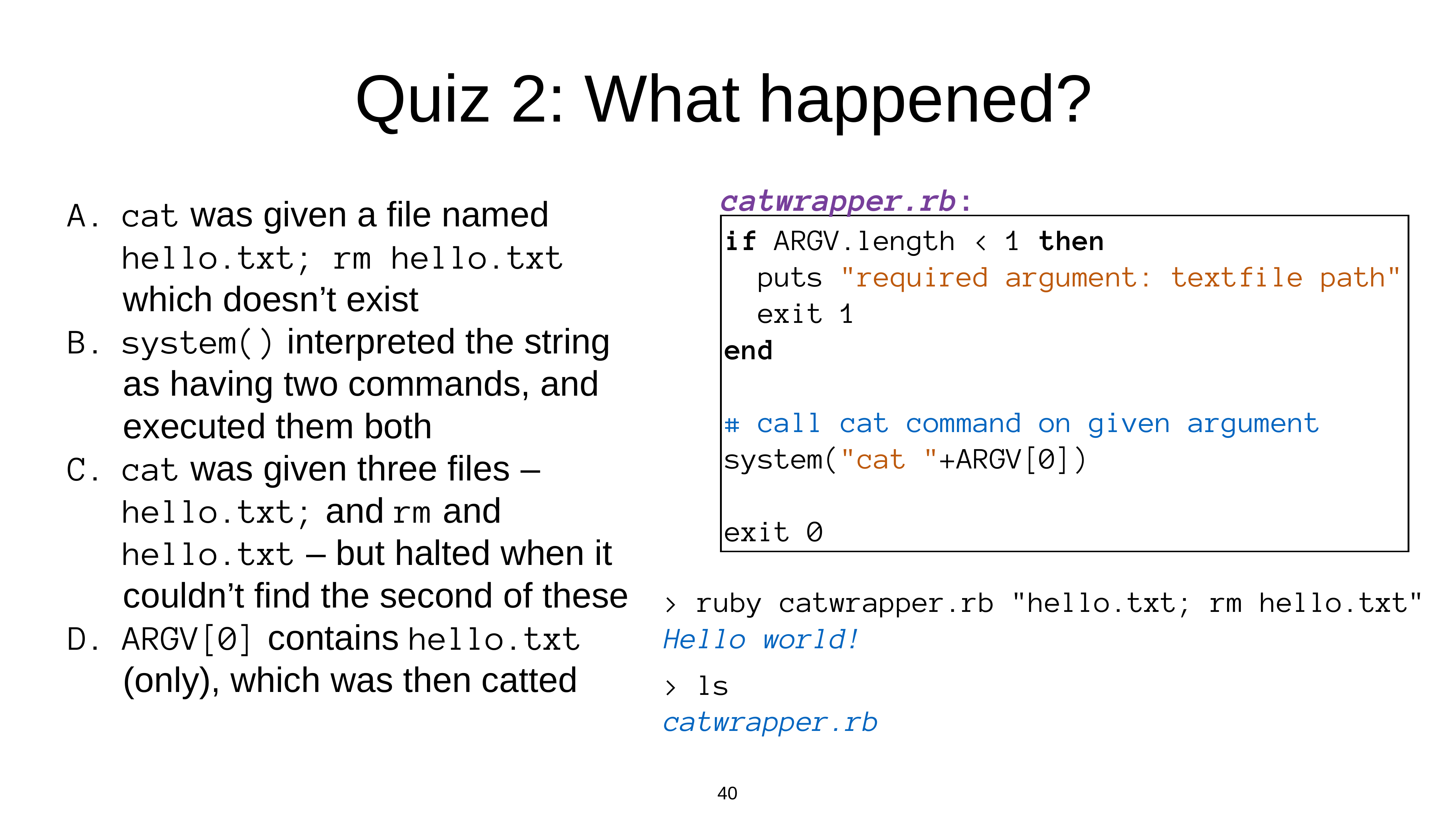

# Quiz 2: What happened?
catwrapper.rb:
cat was given a file named hello.txt; rm hello.txt which doesn’t exist
system() interpreted the string as having two commands, and executed them both
cat was given three files – hello.txt; and rm and hello.txt – but halted when it couldn’t find the second of these
ARGV[0] contains hello.txt (only), which was then catted
if ARGV.length < 1 then
  puts "required argument: textfile path"
  exit 1
end

# call cat command on given argument
system("cat "+ARGV[0])

exit 0
> ruby catwrapper.rb "hello.txt; rm hello.txt"
Hello world!

> ls
catwrapper.rb
40